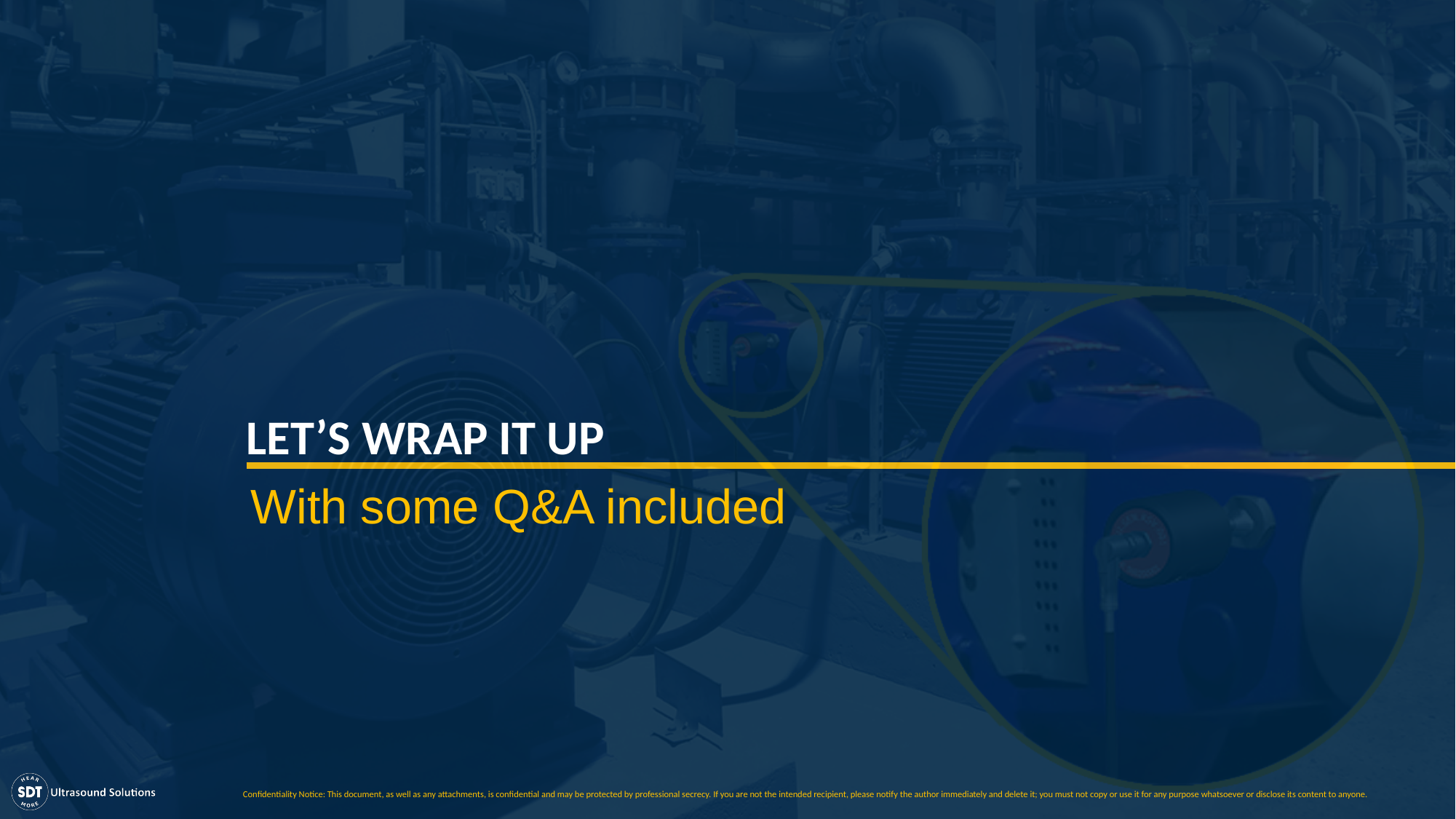

# LET’S WRAP IT UP
With some Q&A included